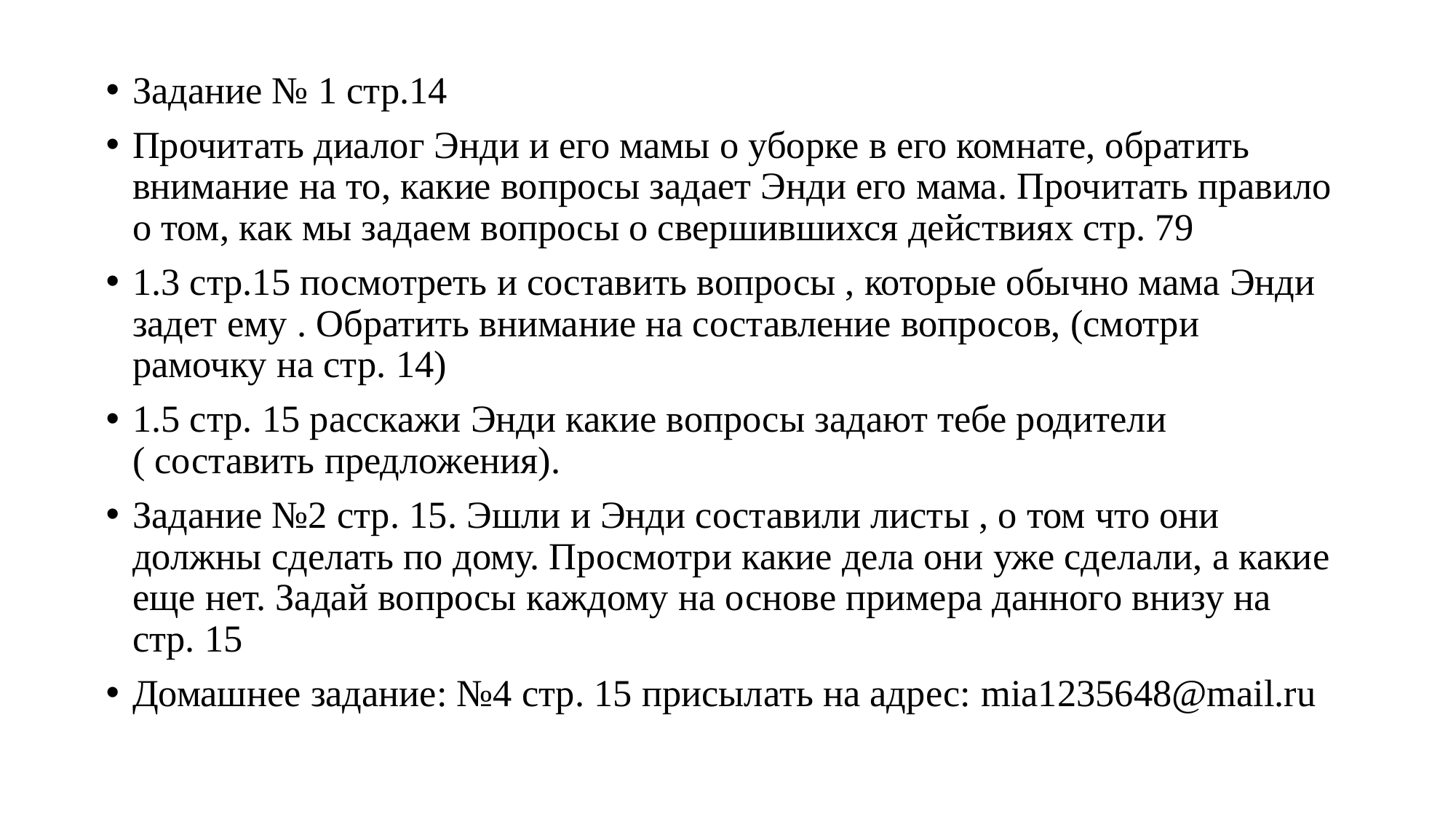

Задание № 1 стр.14
Прочитать диалог Энди и его мамы о уборке в его комнате, обратить внимание на то, какие вопросы задает Энди его мама. Прочитать правило о том, как мы задаем вопросы о свершившихся действиях стр. 79
1.3 стр.15 посмотреть и составить вопросы , которые обычно мама Энди задет ему . Обратить внимание на составление вопросов, (смотри рамочку на стр. 14)
1.5 стр. 15 расскажи Энди какие вопросы задают тебе родители ( составить предложения).
Задание №2 стр. 15. Эшли и Энди составили листы , о том что они должны сделать по дому. Просмотри какие дела они уже сделали, а какие еще нет. Задай вопросы каждому на основе примера данного внизу на стр. 15
Домашнее задание: №4 стр. 15 присылать на адрес: mia1235648@mail.ru